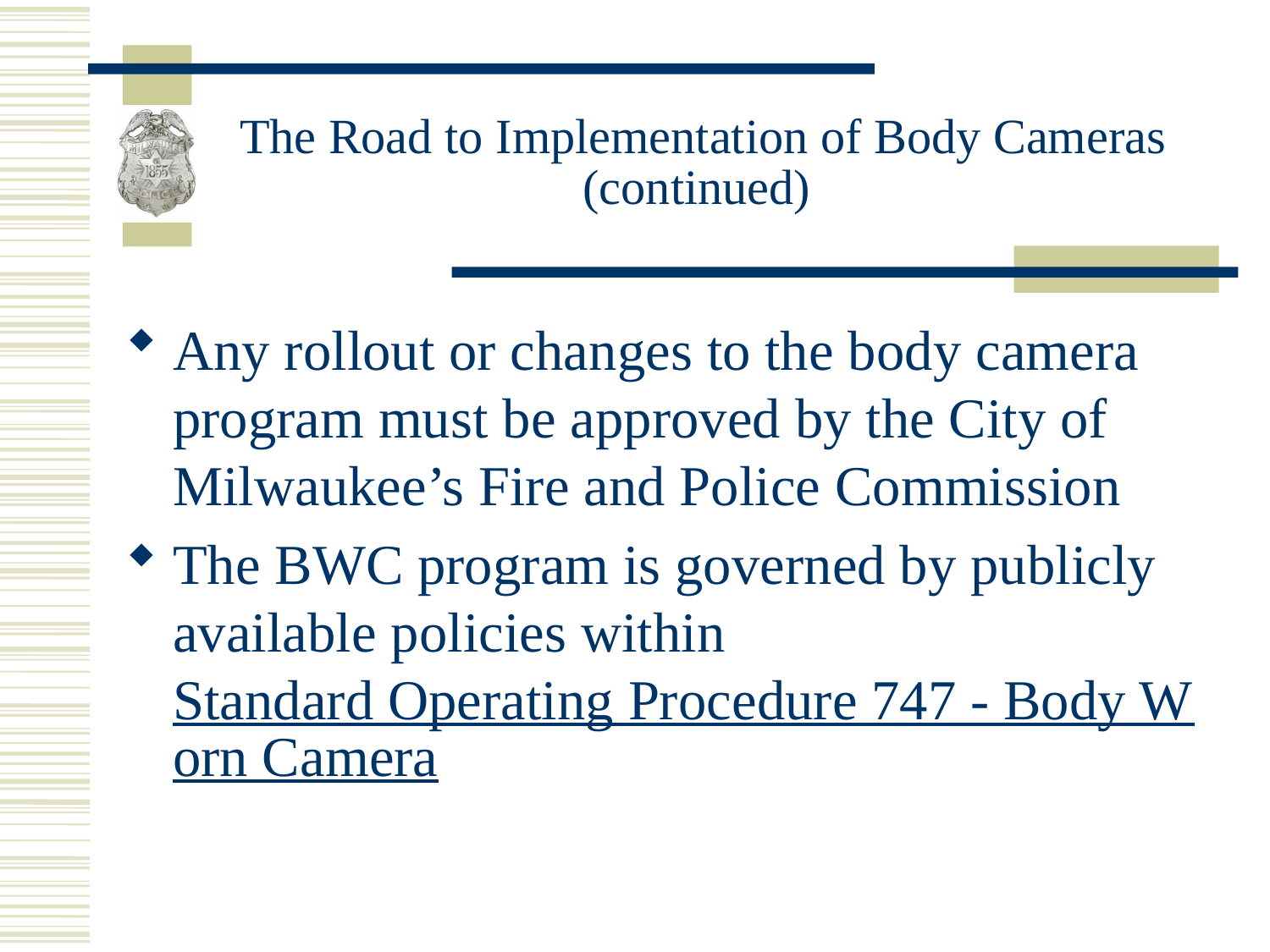

# The Road to Implementation of Body Cameras (continued)
Any rollout or changes to the body camera program must be approved by the City of Milwaukee’s Fire and Police Commission
The BWC program is governed by publicly available policies within Standard Operating Procedure 747 - Body Worn Camera